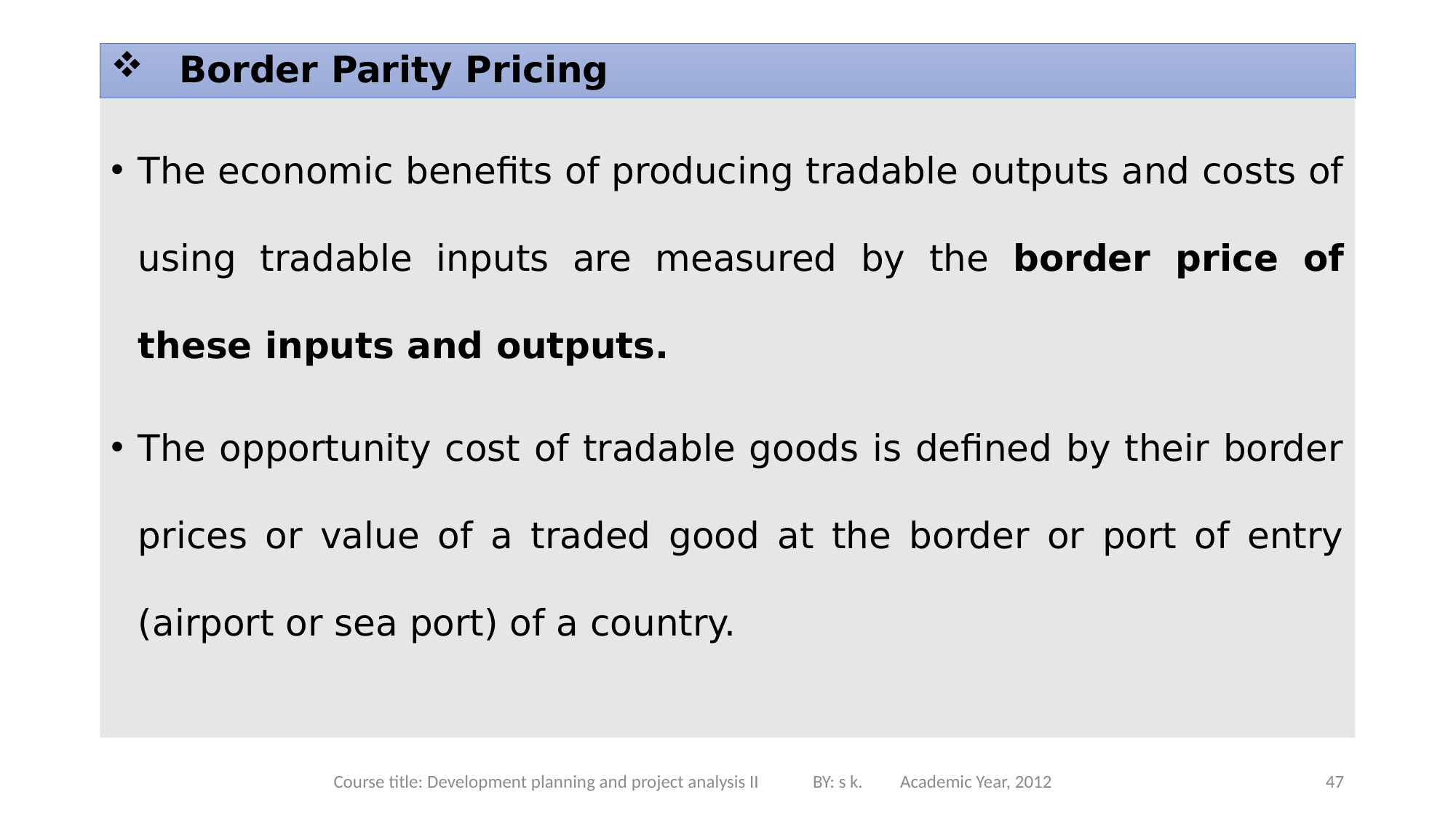

# Border Parity Pricing
The economic benefits of producing tradable outputs and costs of using tradable inputs are measured by the border price of these inputs and outputs.
The opportunity cost of tradable goods is defined by their border prices or value of a traded good at the border or port of entry (airport or sea port) of a country.

Course title: Development planning and project analysis II             BY: s k.         Academic Year, 2012
47